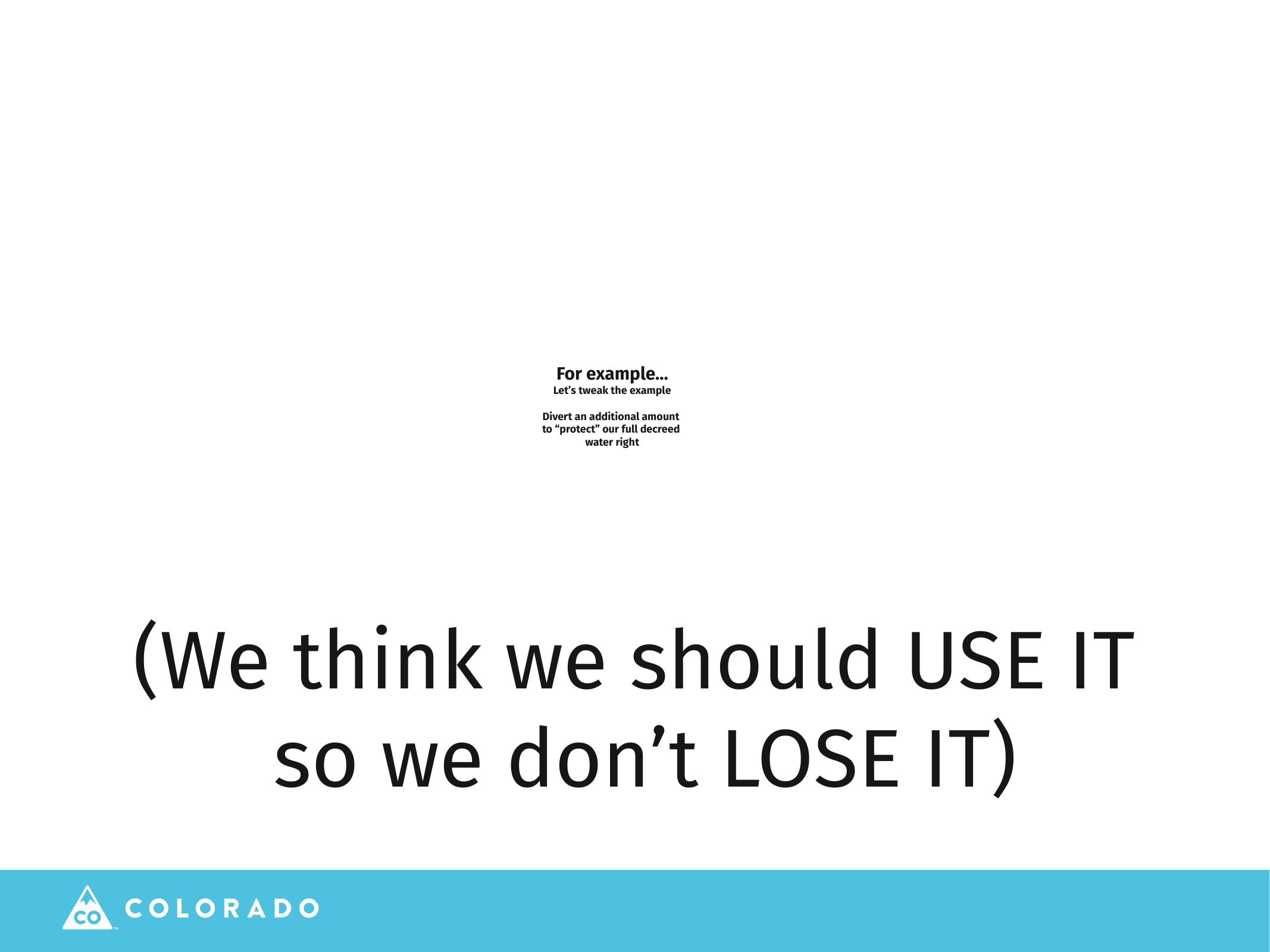

# For example… Let’s tweak the example Divert an additional amount to “protect” our full decreed water right
(We think we should USE IT
 so we don’t LOSE IT)